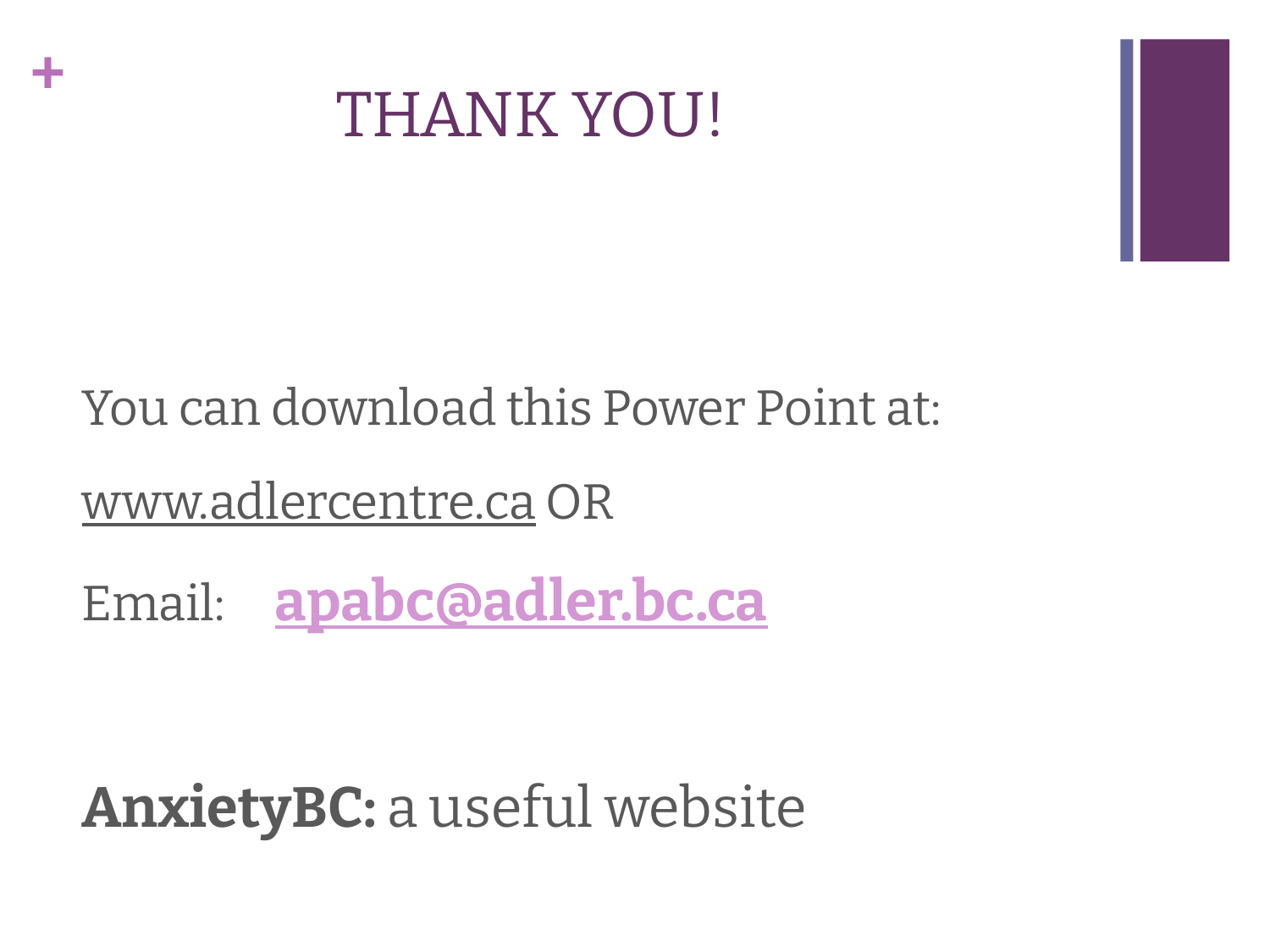

# THANK YOU!

You can download this Power Point at:
www.adlercentre.ca OR
Email:     apabc@adler.bc.ca

AnxietyBC: a useful website